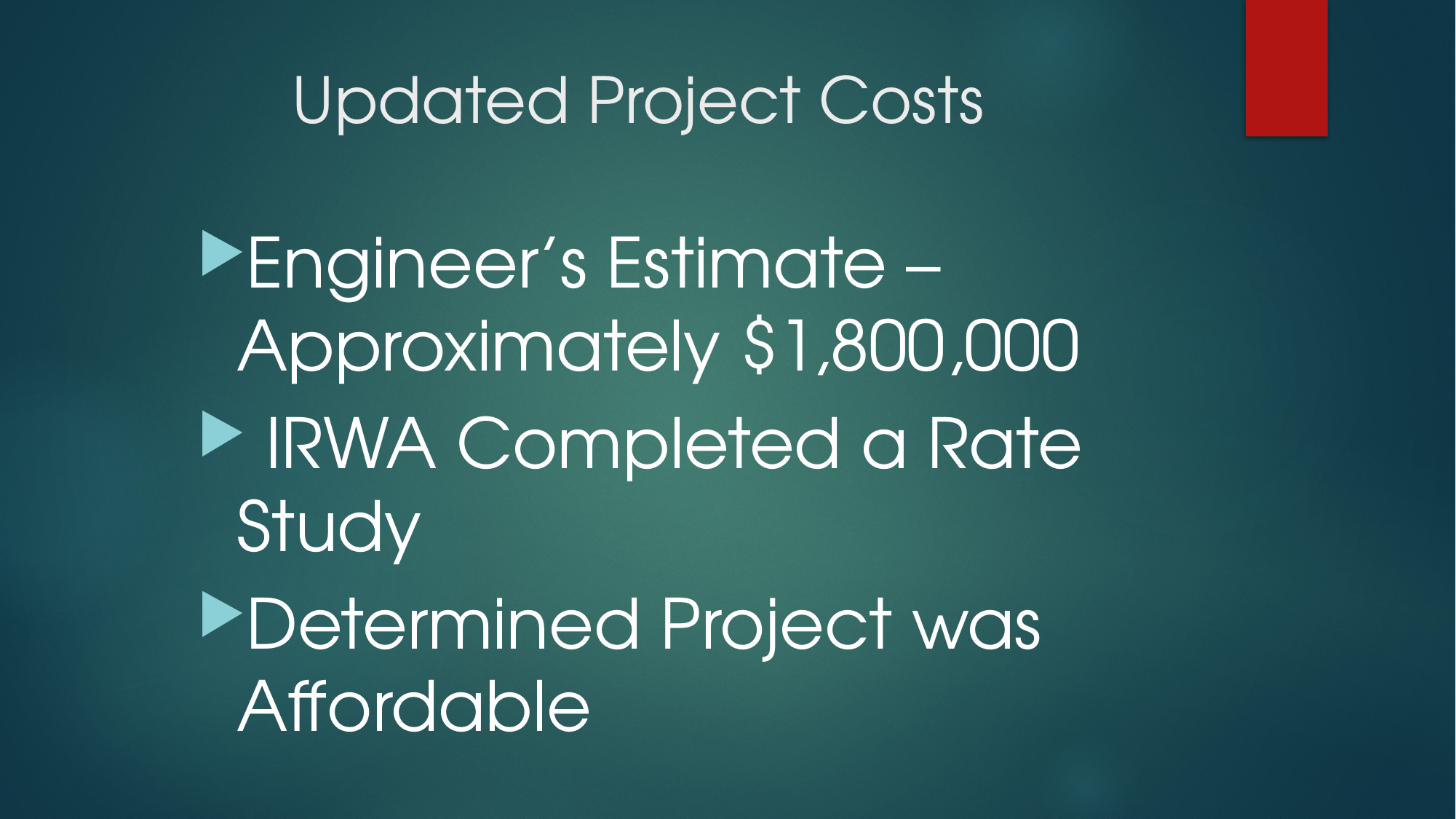

# Updated Project Costs
Engineer’s Estimate –Approximately $1,800,000
 IRWA Completed a Rate Study
Determined Project was Affordable